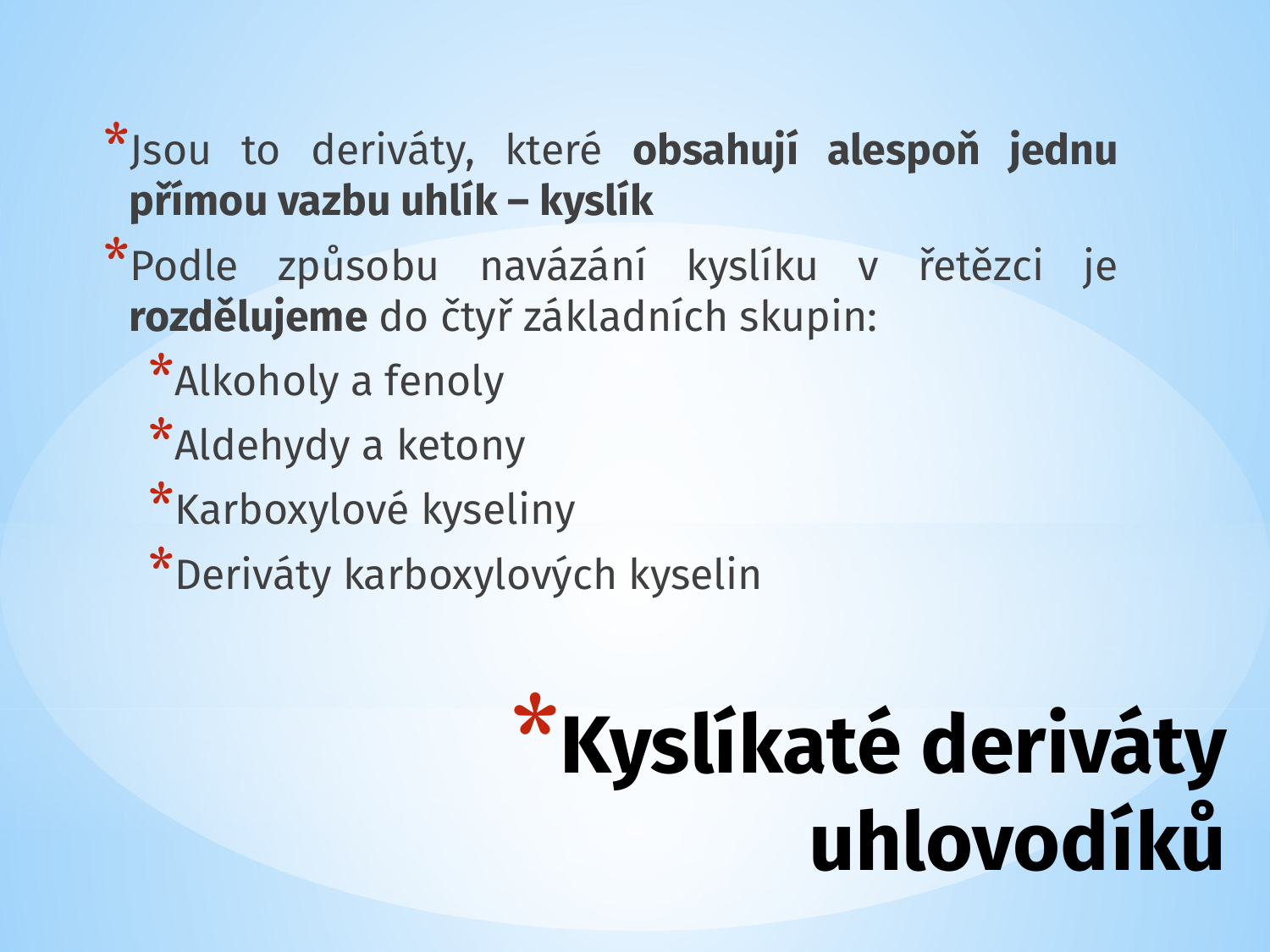

Jsou to deriváty, které obsahují alespoň jednu přímou vazbu uhlík – kyslík
Podle způsobu navázání kyslíku v řetězci je rozdělujeme do čtyř základních skupin:
Alkoholy a fenoly
Aldehydy a ketony
Karboxylové kyseliny
Deriváty karboxylových kyselin
# Kyslíkaté deriváty uhlovodíků